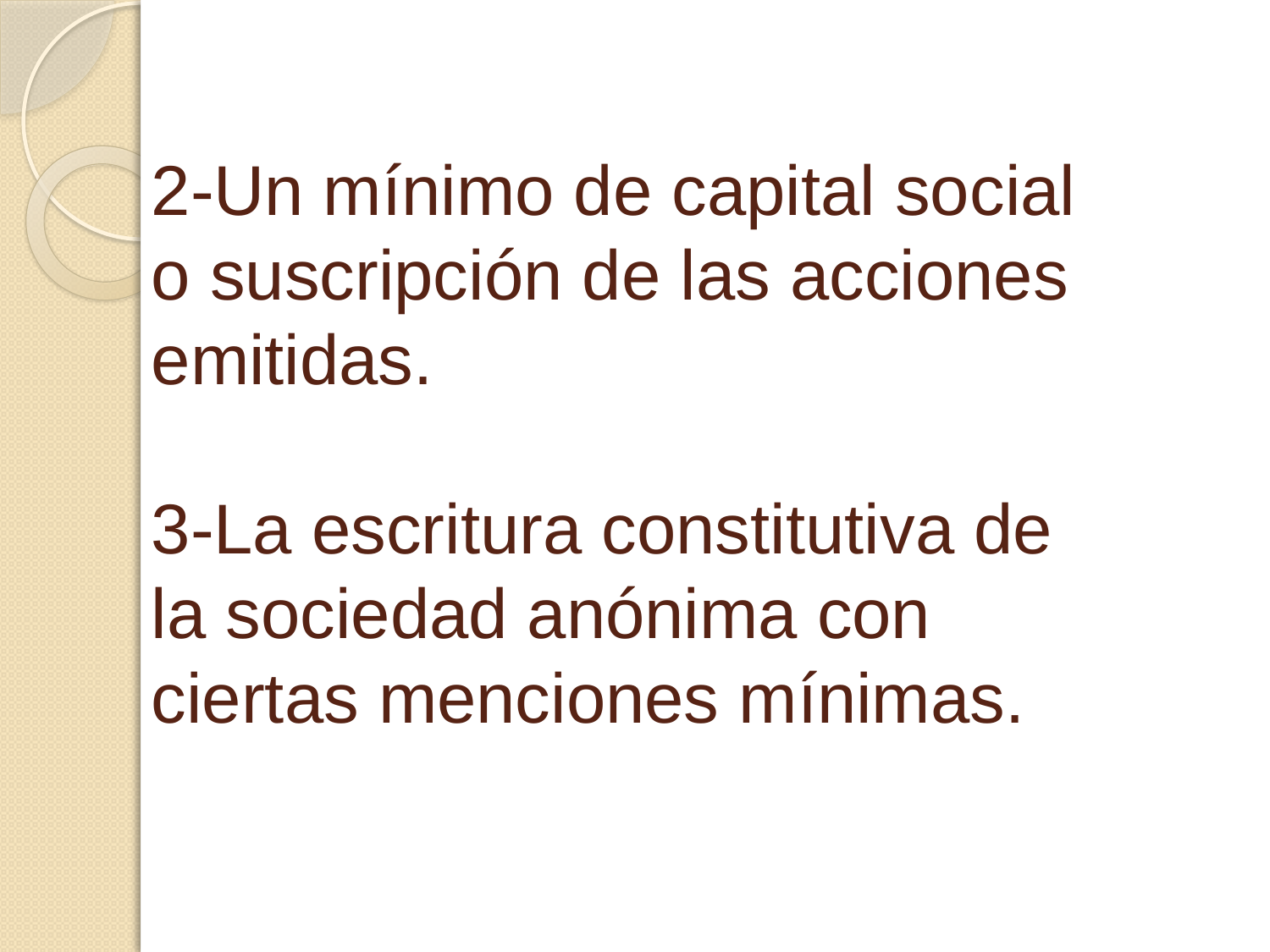

# 2-Un mínimo de capital social o suscripción de las acciones emitidas. 3-La escritura constitutiva de la sociedad anónima con ciertas menciones mínimas.